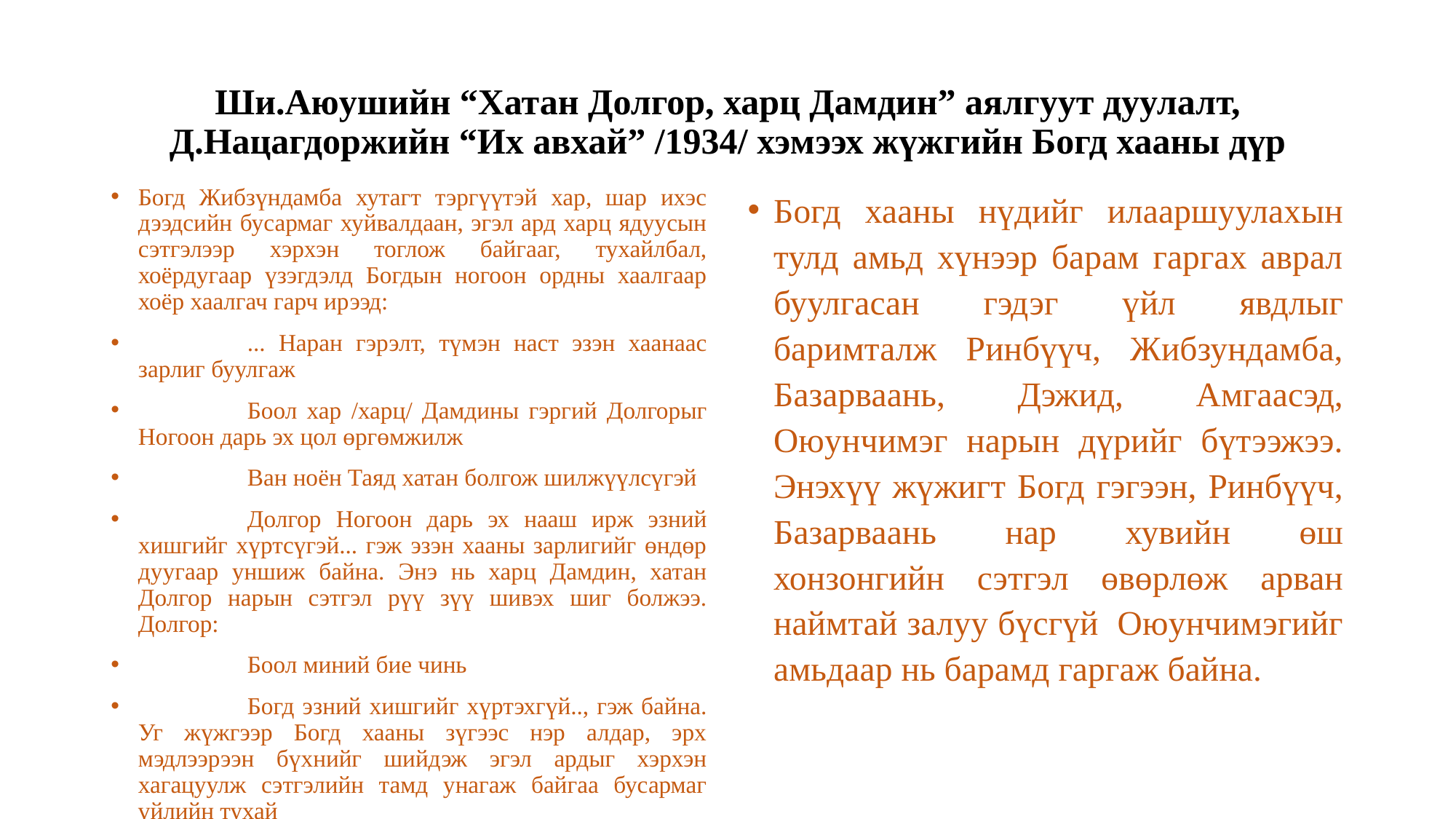

# Ши.Аюушийн “Хатан Долгор, харц Дамдин” аялгуут дуулалт, Д.Нацагдоржийн “Их авхай” /1934/ хэмээх жүжгийн Богд хааны дүр
Богд Жибзүндамба хутагт тэргүүтэй хар, шар ихэс дээдсийн бусармаг хуйвалдаан, эгэл ард харц ядуусын сэтгэлээр хэрхэн тоглож байгааг, тухайлбал, хоёрдугаар үзэгдэлд Богдын ногоон ордны хаалгаар хоёр хаалгач гарч ирээд:
	... Наран гэрэлт, түмэн наст эзэн хаанаас зарлиг буулгаж
	Боол хар /харц/ Дамдины гэргий Долгорыг Ногоон дарь эх цол өргөмжилж
	Ван ноён Таяд хатан болгож шилжүүлсүгэй
	Долгор Ногоон дарь эх нааш ирж эзний хишгийг хүртсүгэй... гэж эзэн хааны зарлигийг өндөр дуугаар уншиж байна. Энэ нь харц Дамдин, хатан Долгор нарын сэтгэл рүү зүү шивэх шиг болжээ. Долгор:
	Боол миний бие чинь
	Богд эзний хишгийг хүртэхгүй.., гэж байна. Уг жүжгээр Богд хааны зүгээс нэр алдар, эрх мэдлээрээн бүхнийг шийдэж эгэл ардыг хэрхэн хагацуулж сэтгэлийн тамд унагаж байгаа бусармаг үйлийн тухай
Богд хааны нүдийг илааршуулахын тулд амьд хүнээр барам гаргах аврал буулгасан гэдэг үйл явдлыг баримталж Ринбүүч, Жибзундамба, Базарваань, Дэжид, Амгаасэд, Оюунчимэг нарын дүрийг бүтээжээ. Энэхүү жүжигт Богд гэгээн, Ринбүүч, Базарваань нар хувийн өш хонзонгийн сэтгэл өвөрлөж арван наймтай залуу бүсгүй  Оюунчимэгийг амьдаар нь барамд гаргаж байна.